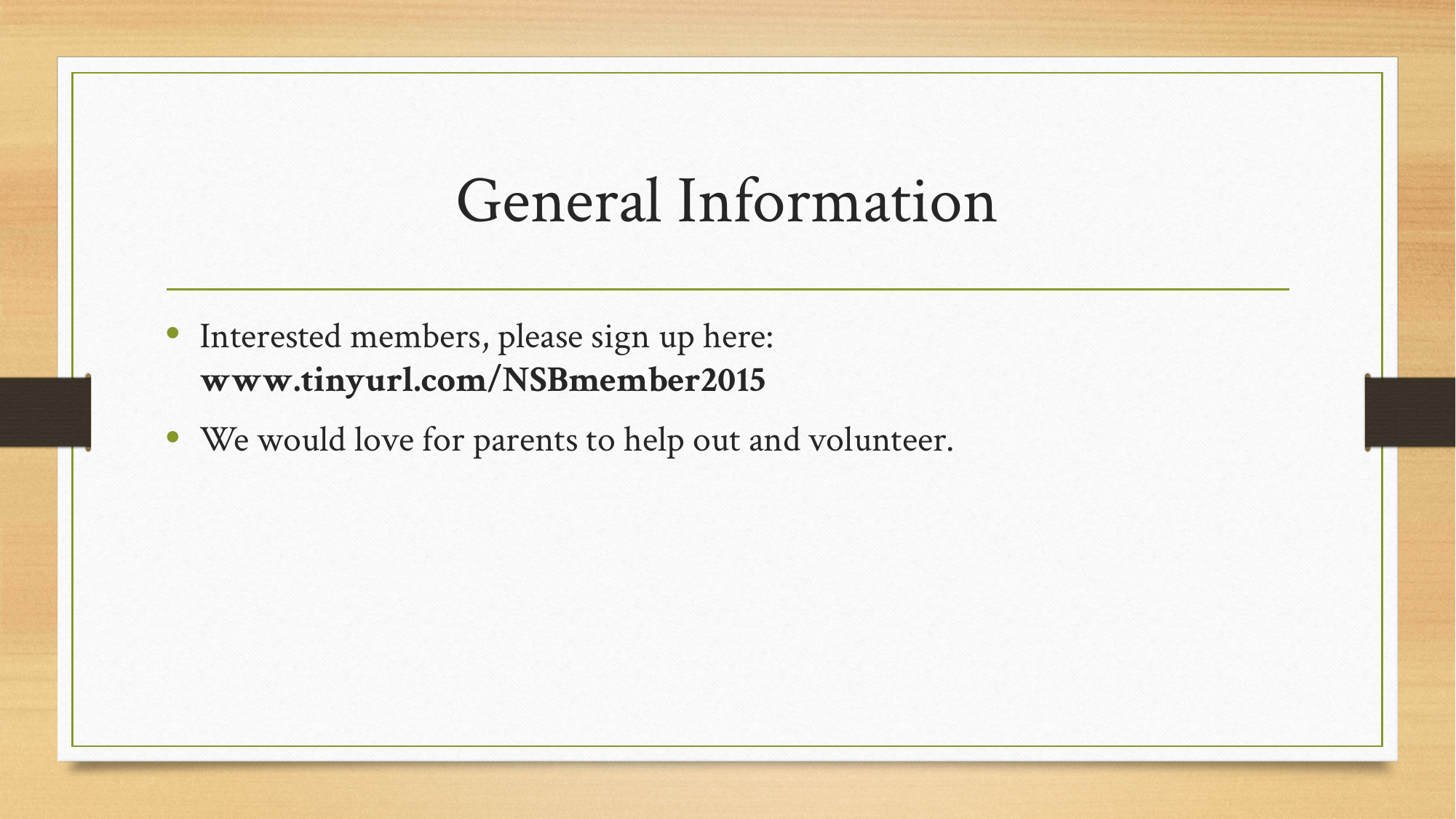

# General Information
Interested members, please sign up here: www.tinyurl.com/NSBmember2015
We would love for parents to help out and volunteer.